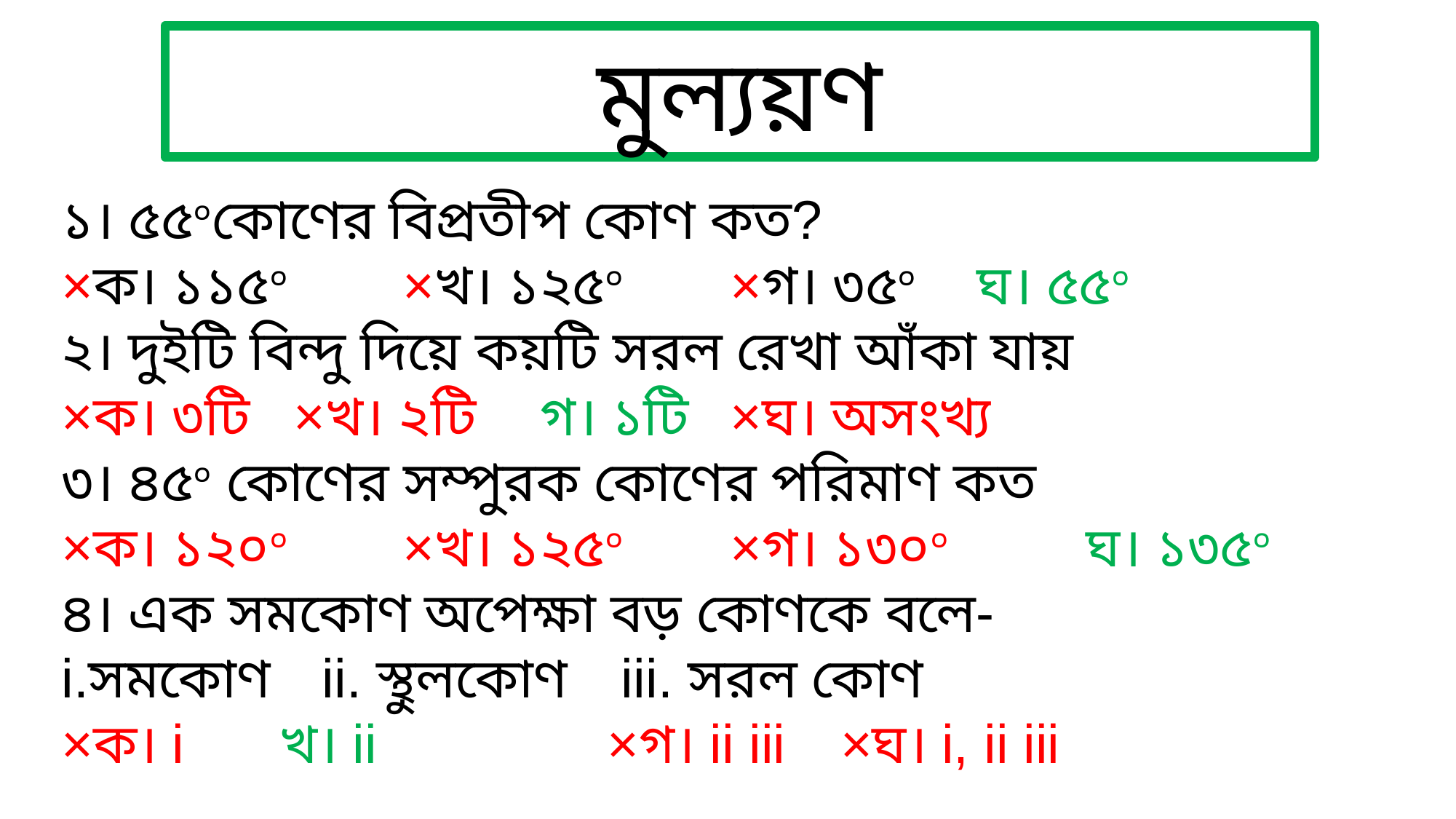

মুল্যয়ণ
১। ৫৫০কোণের বিপ্রতীপ কোণ কত?
×ক। ১১৫০	 ×খ। ১২৫০	 ×গ। ৩৫০	   ঘ। ৫৫০
২। দুইটি বিন্দু দিয়ে কয়টি সরল রেখা আঁকা যায়
×ক। ৩টি 	 ×খ। ২টি 	   গ। ১টি 	 ×ঘ। অসংখ্য
৩। ৪৫০ কোণের সম্পুরক কোণের পরিমাণ কত
×ক। ১২০০ 	 ×খ। ১২৫০ 	 ×গ। ১৩০০ 	   ঘ। ১৩৫০
৪। এক সমকোণ অপেক্ষা বড় কোণকে বলে-
সমকোণ	  ii. স্থুলকোণ	iii. সরল কোণ
×ক। i	খ। ii 		×গ। ii iii 	 ×ঘ। i, ii iii